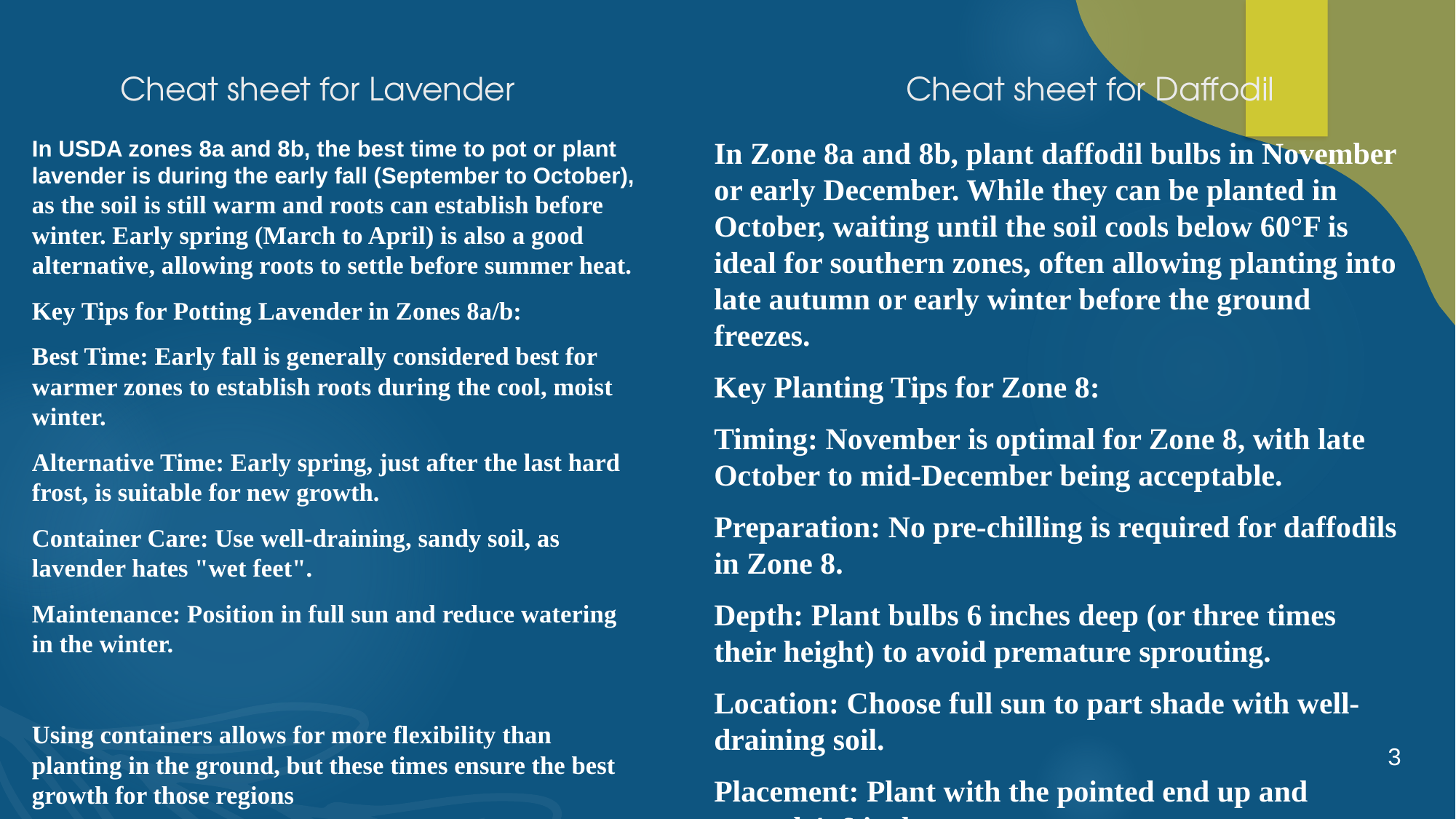

# Cheat sheet for Lavender                                            Cheat sheet for Daffodil
In USDA zones 8a and 8b, the best time to pot or plant lavender is during the early fall (September to October), as the soil is still warm and roots can establish before winter. Early spring (March to April) is also a good alternative, allowing roots to settle before summer heat.
Key Tips for Potting Lavender in Zones 8a/b:
Best Time: Early fall is generally considered best for warmer zones to establish roots during the cool, moist winter.
Alternative Time: Early spring, just after the last hard frost, is suitable for new growth.
Container Care: Use well-draining, sandy soil, as lavender hates "wet feet".
Maintenance: Position in full sun and reduce watering in the winter.

Using containers allows for more flexibility than planting in the ground, but these times ensure the best growth for those regions
In Zone 8a and 8b, plant daffodil bulbs in November or early December. While they can be planted in October, waiting until the soil cools below 60°F is ideal for southern zones, often allowing planting into late autumn or early winter before the ground freezes.
Key Planting Tips for Zone 8:
Timing: November is optimal for Zone 8, with late October to mid-December being acceptable.
Preparation: No pre-chilling is required for daffodils in Zone 8.
Depth: Plant bulbs 6 inches deep (or three times their height) to avoid premature sprouting.
Location: Choose full sun to part shade with well-draining soil.
Placement: Plant with the pointed end up and spaced 4–6 inches apart.
Because Zone 8 has warmer, milder autumns, earlier planting (like September) can lead to premature growth, making late fall or early winter better to ensure the bulbs experience enough cold to bloom properly
3